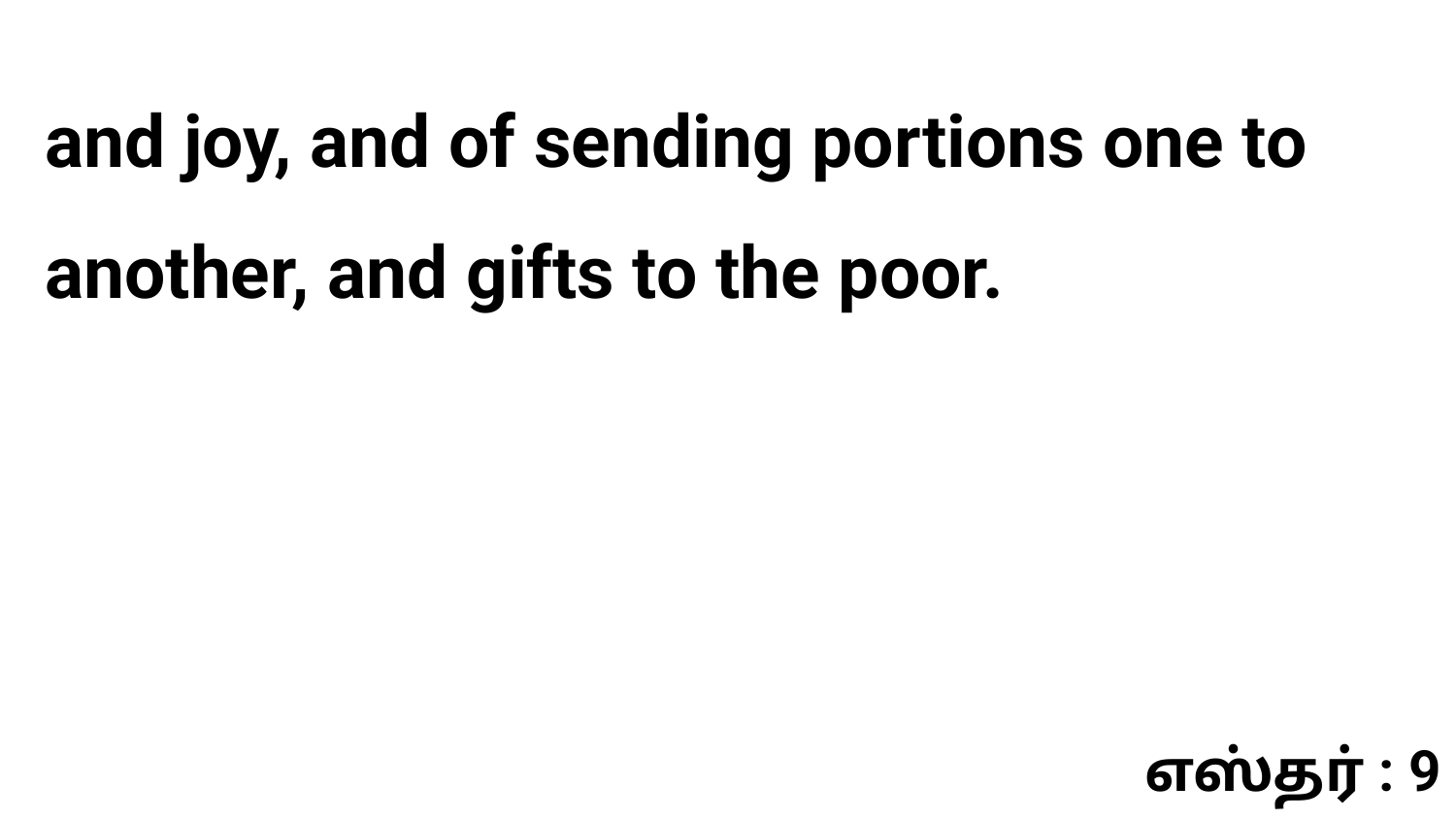

and joy, and of sending portions one to another, and gifts to the poor.
எஸ்தர் : 9